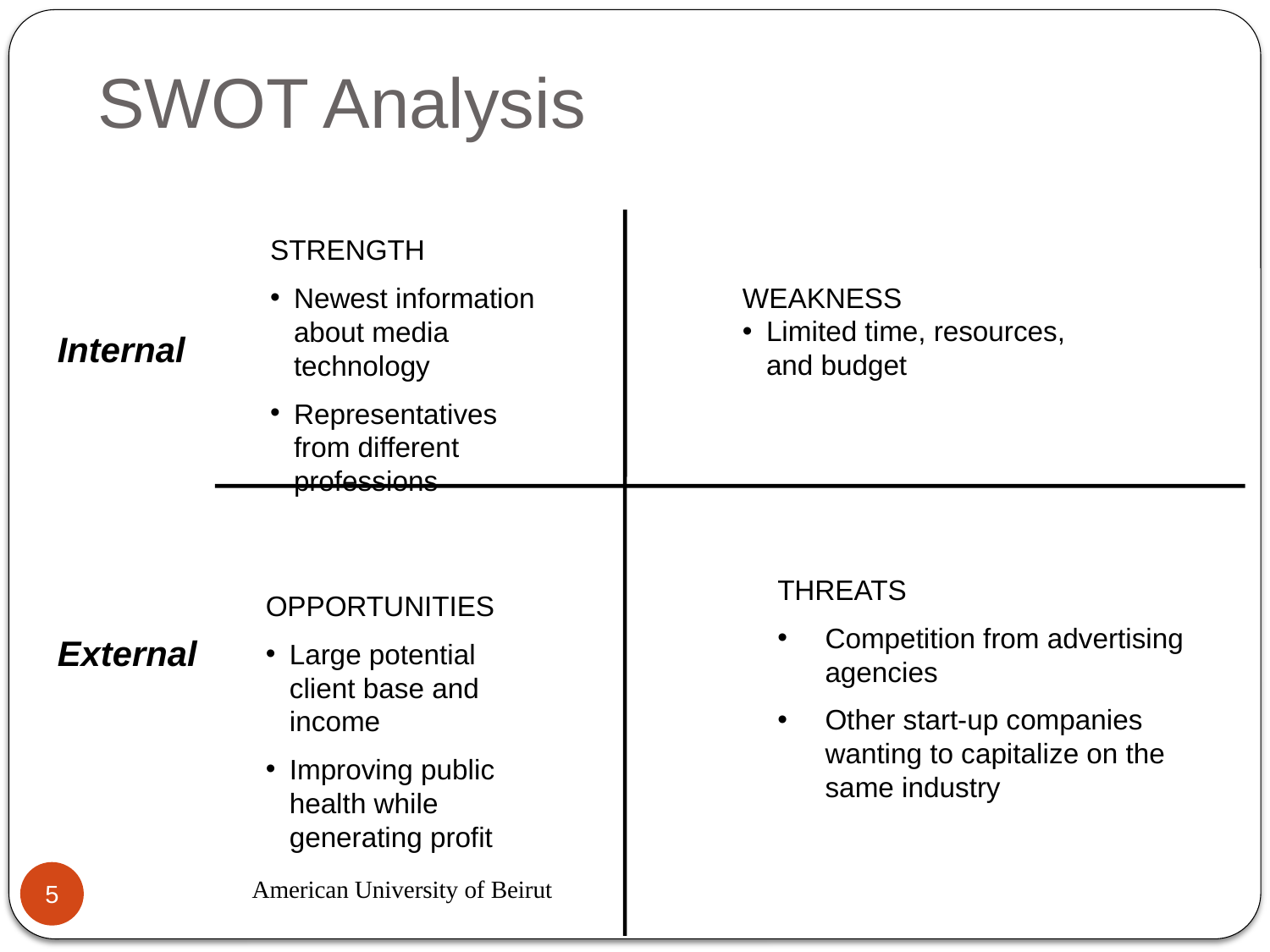

# SWOT Analysis

STRENGTH
Newest information about media technology
Representatives from different professions

WEAKNESS
Limited time, resources, and budget
Internal

THREATS
Competition from advertising agencies
Other start-up companies wanting to capitalize on the same industry
OPPORTUNITIES
Large potential client base and income
Improving public health while generating profit
External
5
American University of Beirut